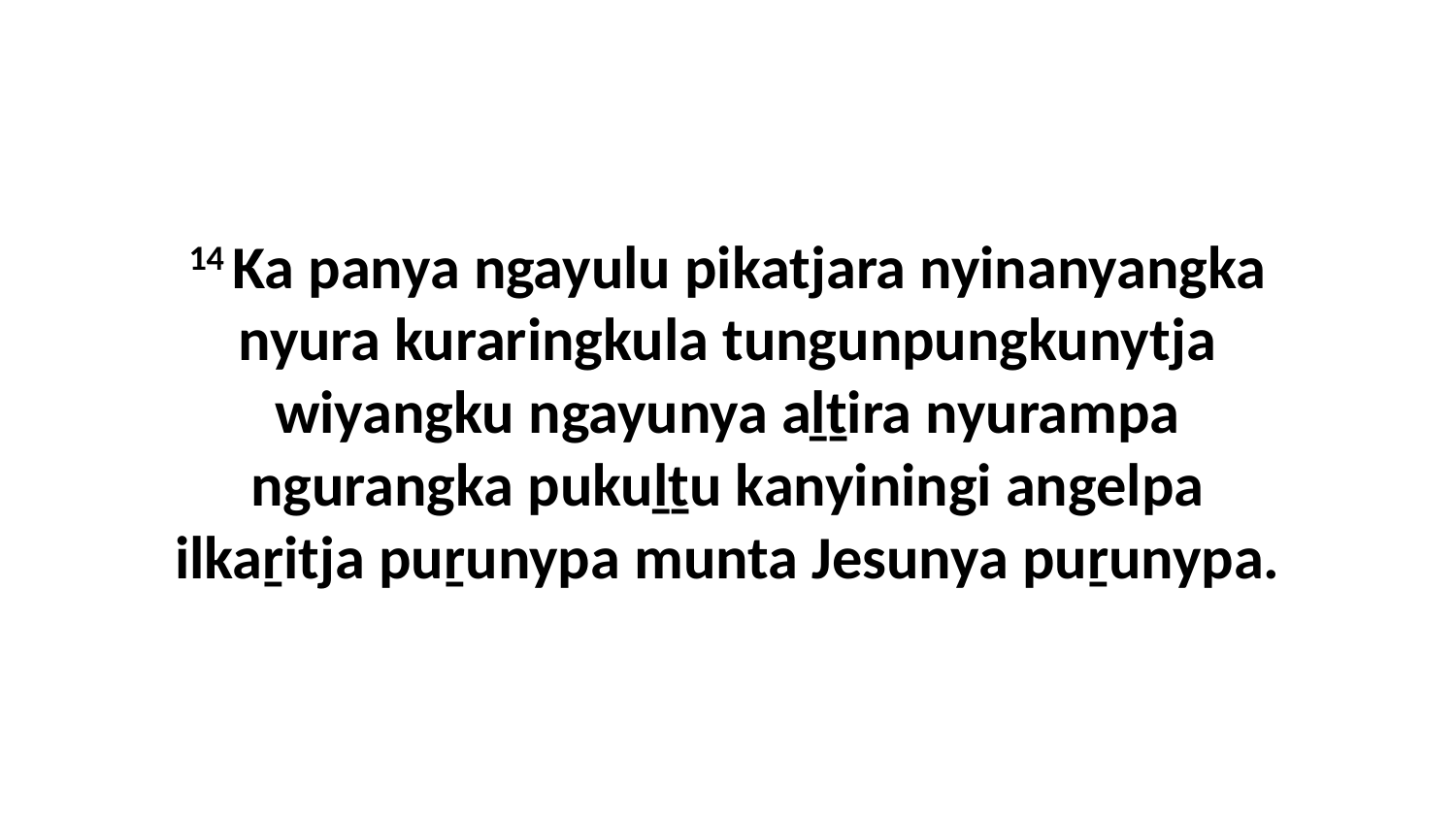

14 Ka panya ngayulu pikatjara nyinanyangka nyura kuraringkula tungunpungkunytja wiyangku ngayunya aḻṯira nyurampa ngurangka pukuḻṯu kanyiningi angelpa ilkaṟitja puṟunypa munta Jesunya puṟunypa.